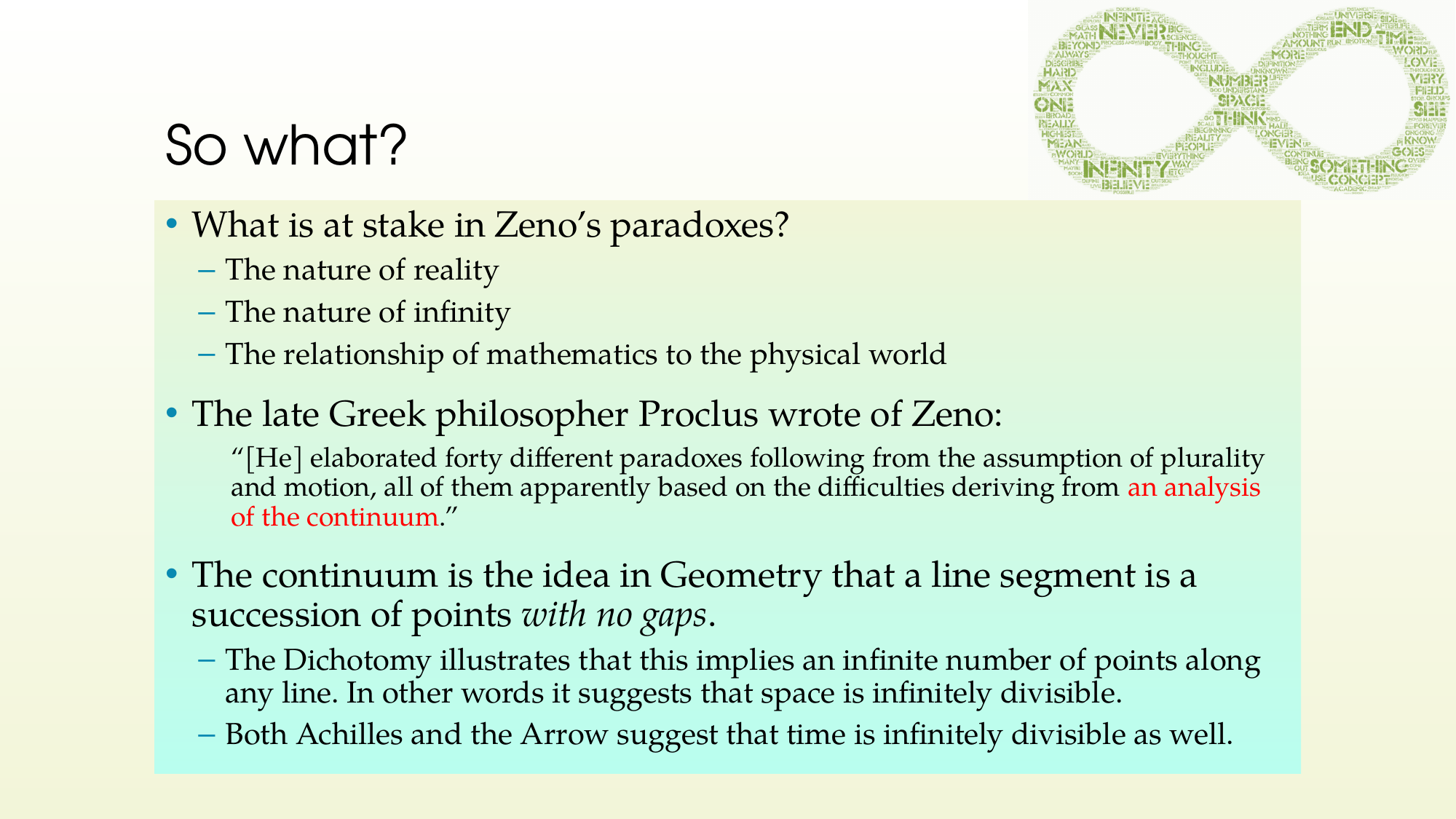

# So what?
What is at stake in Zeno’s paradoxes?
The nature of reality
The nature of infinity
The relationship of mathematics to the physical world
The late Greek philosopher Proclus wrote of Zeno:
“[He] elaborated forty different paradoxes following from the assumption of plurality and motion, all of them apparently based on the difficulties deriving from an analysis of the continuum.”
The continuum is the idea in Geometry that a line segment is a succession of points with no gaps.
The Dichotomy illustrates that this implies an infinite number of points along any line. In other words it suggests that space is infinitely divisible.
Both Achilles and the Arrow suggest that time is infinitely divisible as well.